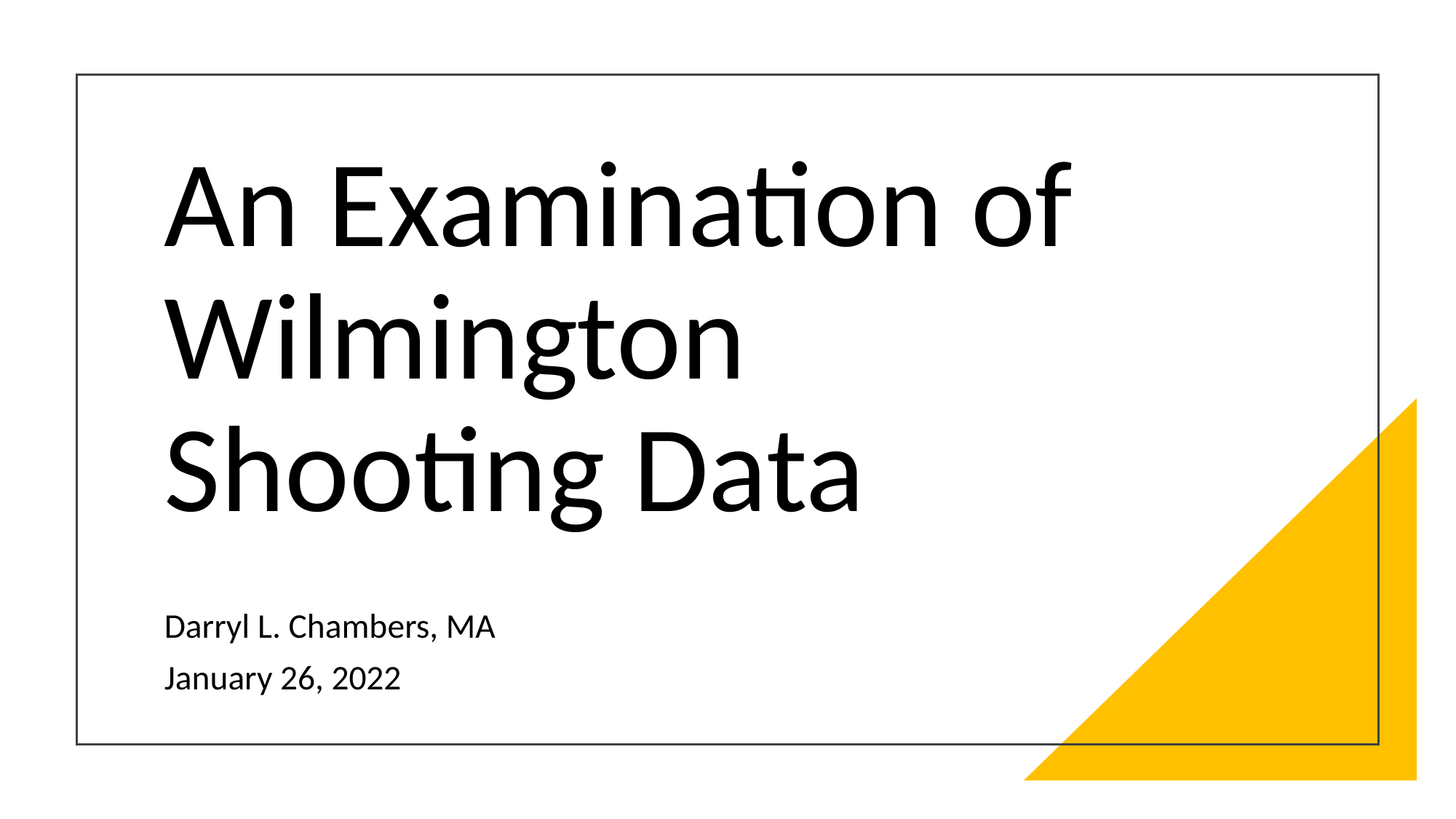

# An Examination of Wilmington Shooting Data

Darryl L. Chambers, MA
January 26, 2022